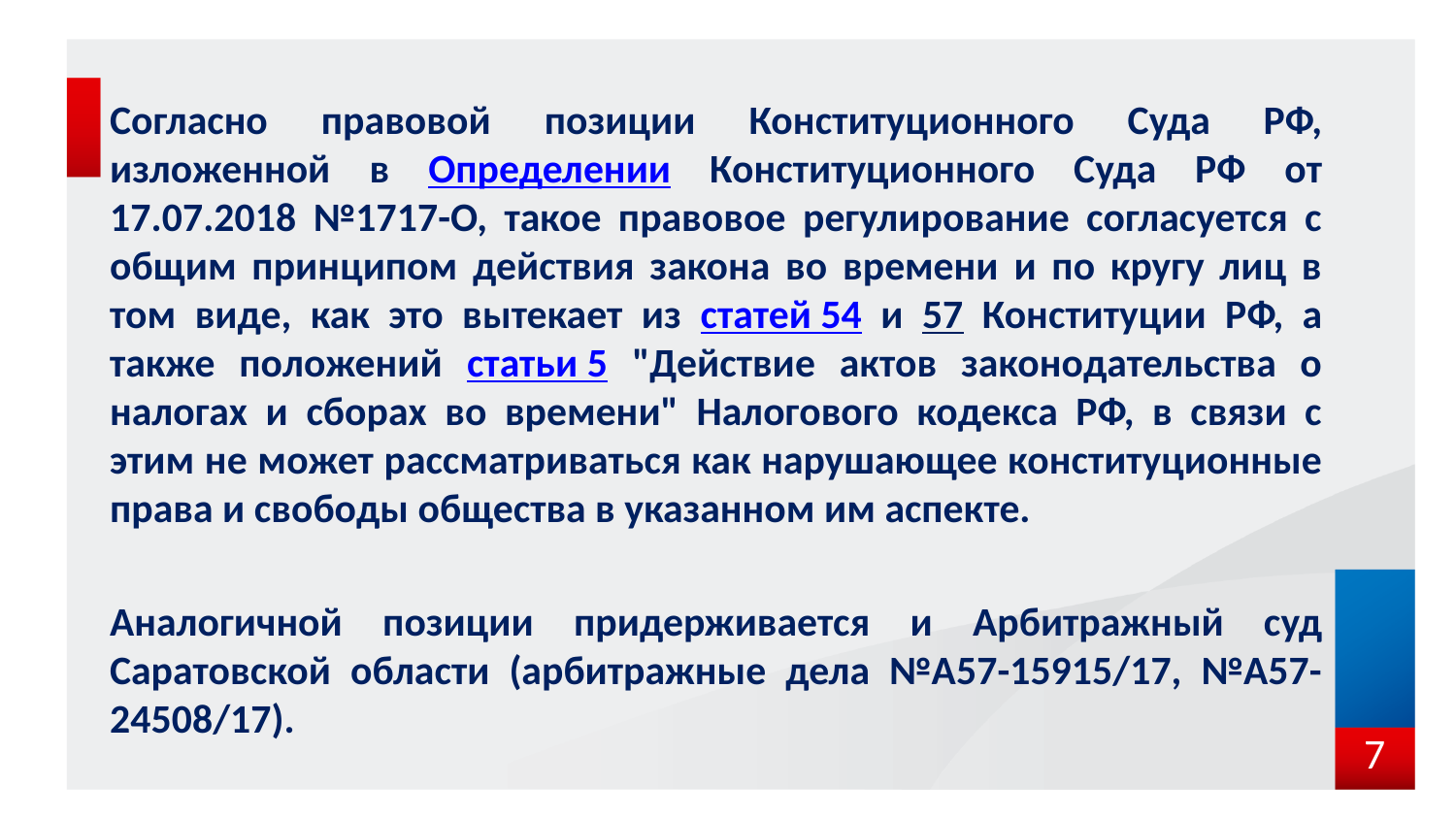

Согласно правовой позиции Конституционного Суда РФ, изложенной в Определении Конституционного Суда РФ от 17.07.2018 №1717-О, такое правовое регулирование согласуется с общим принципом действия закона во времени и по кругу лиц в том виде, как это вытекает из статей 54 и 57 Конституции РФ, а также положений статьи 5 "Действие актов законодательства о налогах и сборах во времени" Налогового кодекса РФ, в связи с этим не может рассматриваться как нарушающее конституционные права и свободы общества в указанном им аспекте.

Аналогичной позиции придерживается и Арбитражный суд Саратовской области (арбитражные дела №А57-15915/17, №А57-24508/17).

7